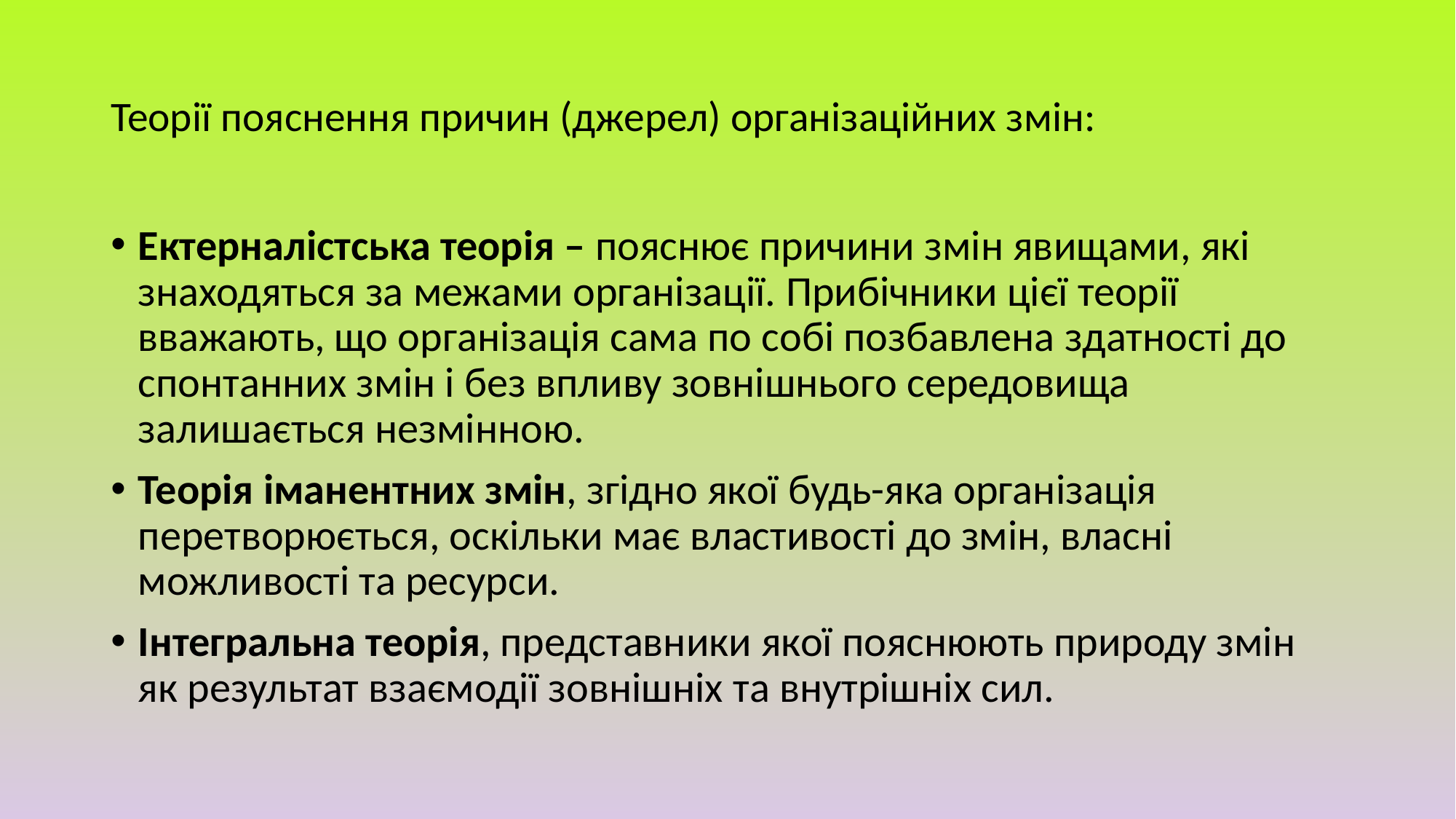

# Теорії пояснення причин (джерел) організаційних змін:
Ектерналістська теорія – пояснює причини змін явищами, які знаходяться за межами організації. Прибічники цієї теорії вважають, що організація сама по собі позбавлена здатності до спонтанних змін і без впливу зовнішнього середовища залишається незмінною.
Теорія іманентних змін, згідно якої будь-яка організація перетворюється, оскільки має властивості до змін, власні можливості та ресурси.
Інтегральна теорія, представники якої пояснюють природу змін як результат взаємодії зовнішніх та внутрішніх сил.